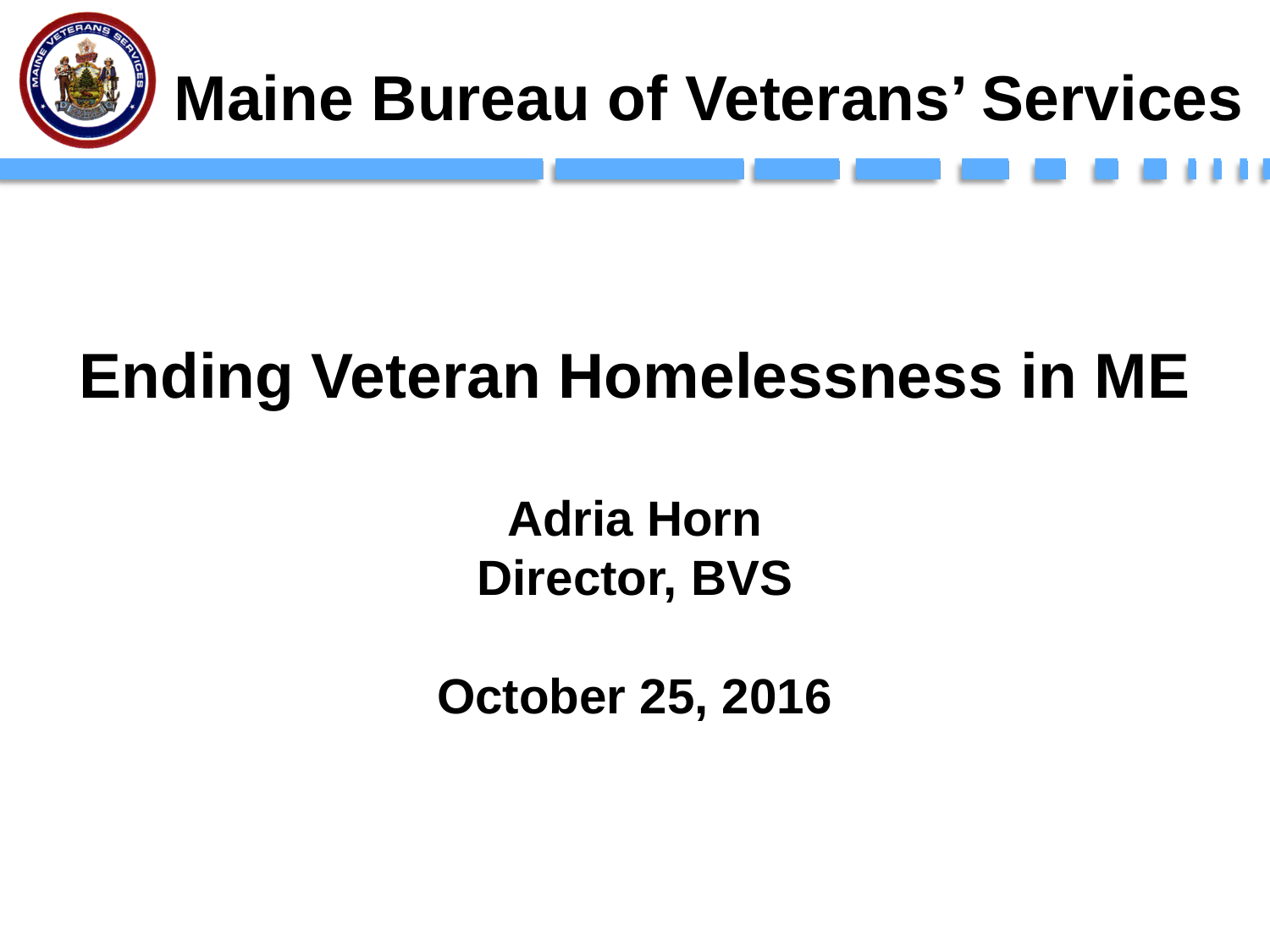

Maine Bureau of Veterans’ Services

Ending Veteran Homelessness in ME

Adria Horn
Director, BVS

October 25, 2016